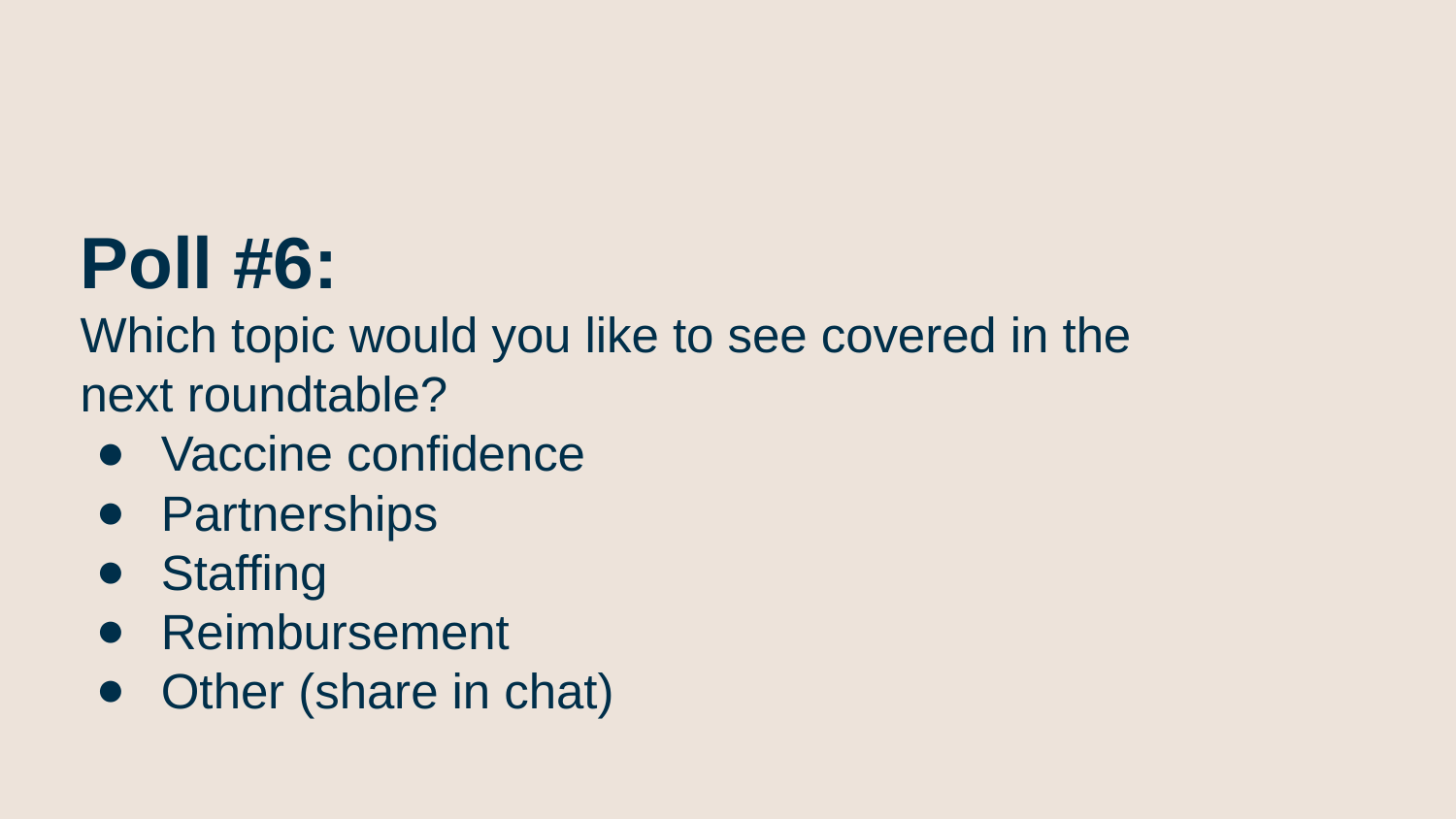

# Poll #6:
Which topic would you like to see covered in the next roundtable?
Vaccine confidence
Partnerships
Staffing
Reimbursement
Other (share in chat)